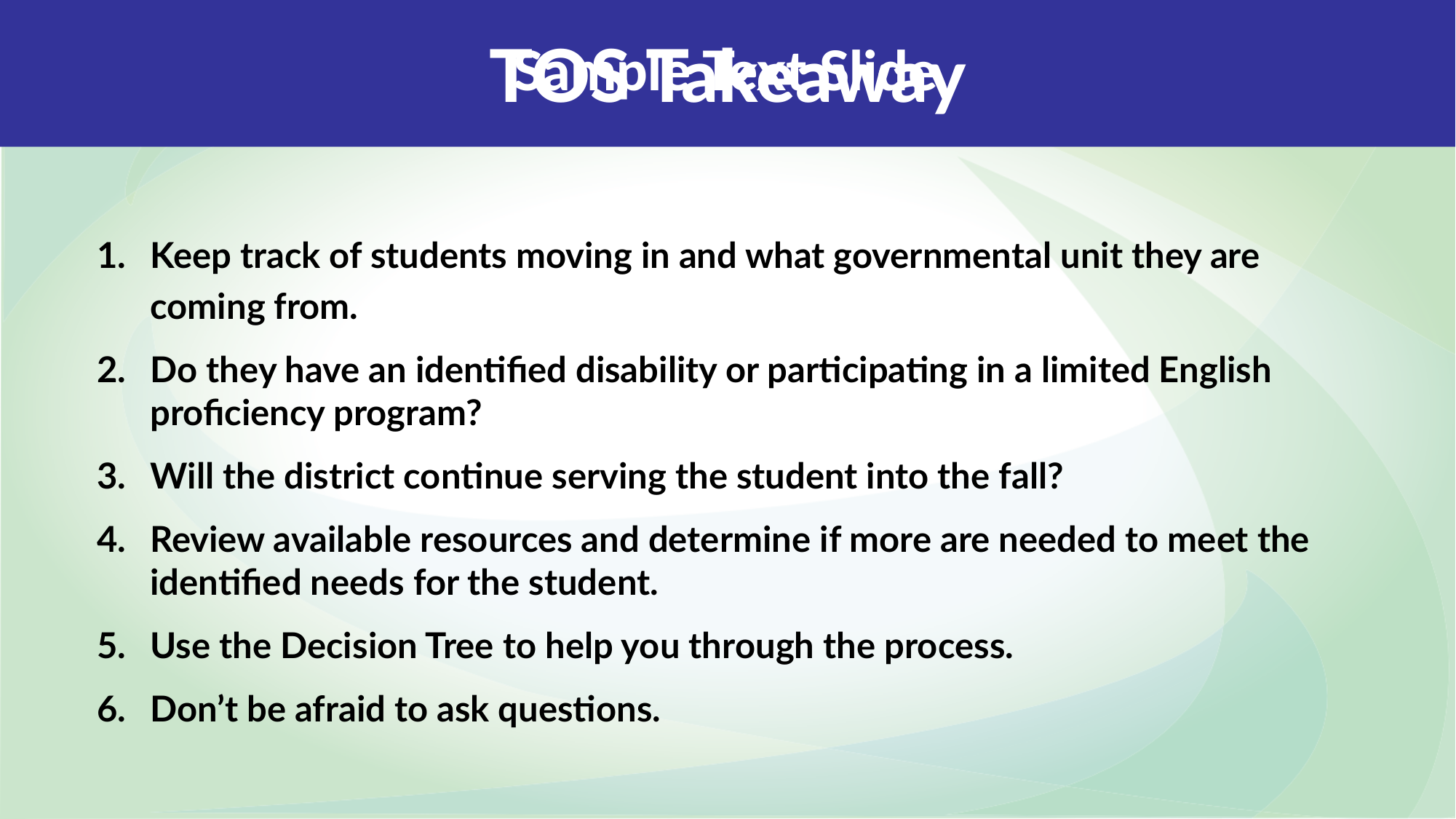

Sample Text Slide
TOS Takeaway

Keep track of students moving in and what governmental unit they are coming from.
Do they have an identified disability or participating in a limited English proficiency program?
Will the district continue serving the student into the fall?
Review available resources and determine if more are needed to meet the identified needs for the student.
Use the Decision Tree to help you through the process.
Don’t be afraid to ask questions.